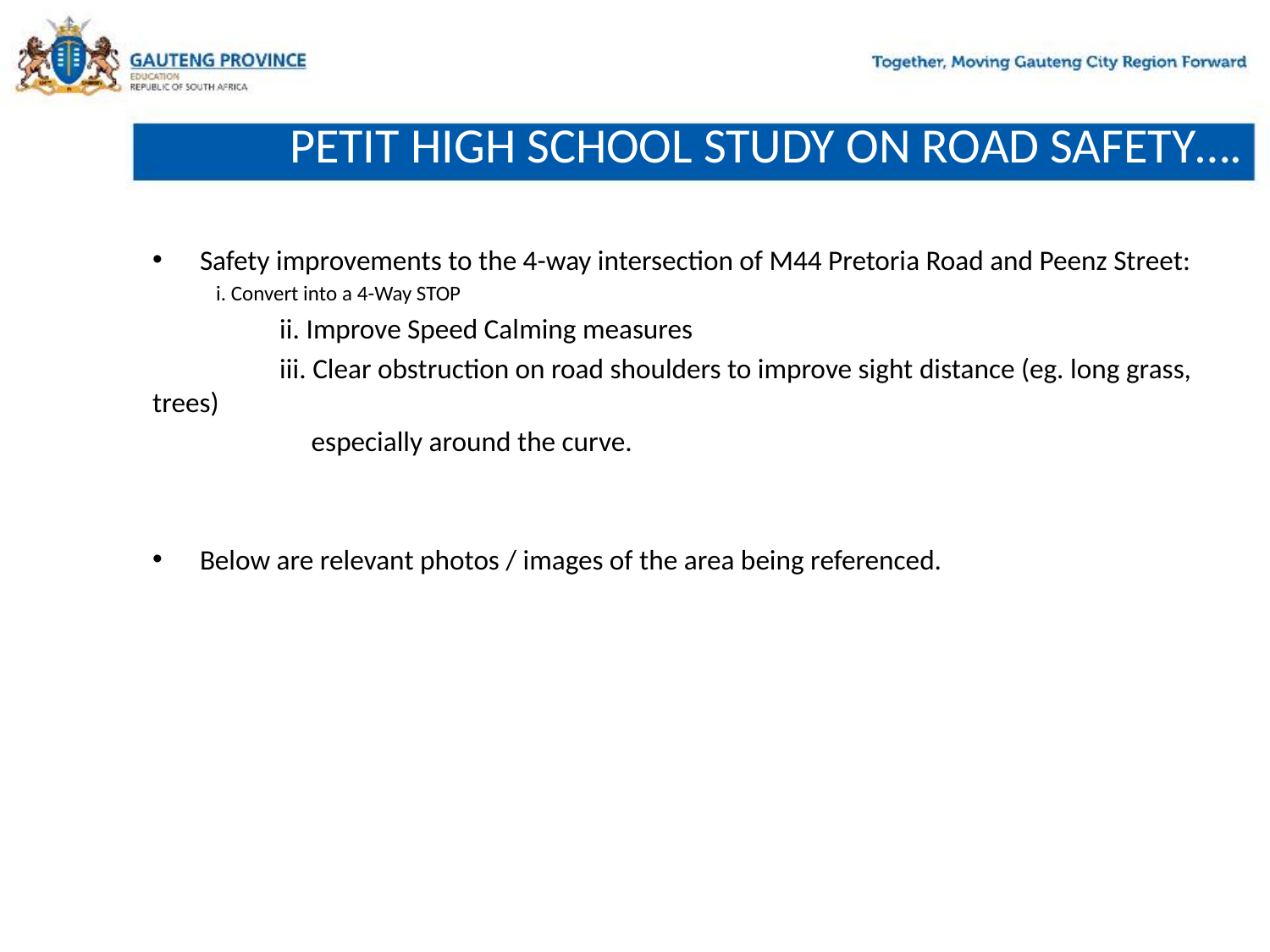

# PETIT HIGH SCHOOL STUDY ON ROAD SAFETY….

Safety improvements to the 4-way intersection of M44 Pretoria Road and Peenz Street:
i. Convert into a 4-Way STOP
	ii. Improve Speed Calming measures
	iii. Clear obstruction on road shoulders to improve sight distance (eg. long grass, trees)
	     especially around the curve.

Below are relevant photos / images of the area being referenced.